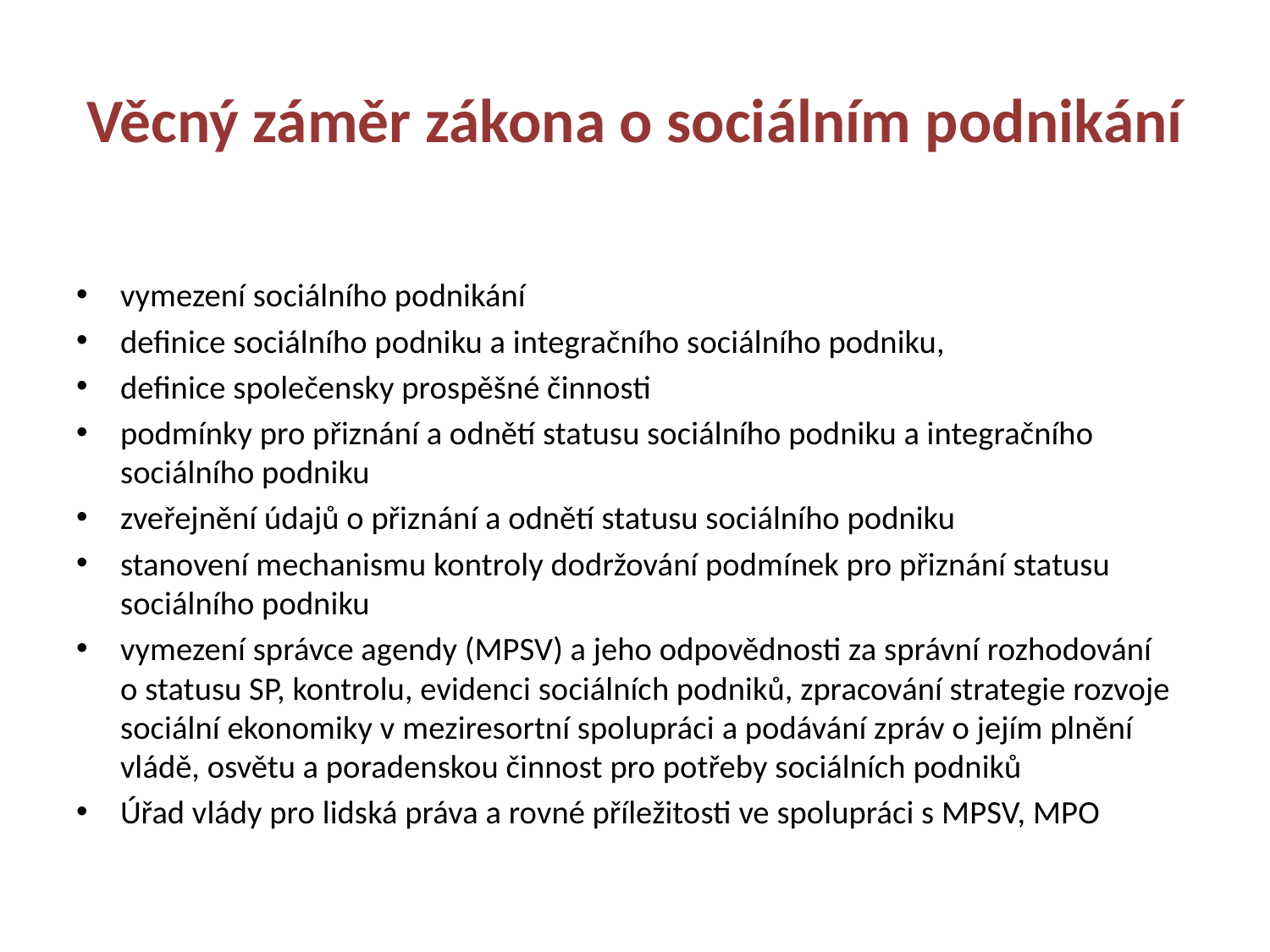

# Věcný záměr zákona o sociálním podnikání

vymezení sociálního podnikání
definice sociálního podniku a integračního sociálního podniku,
definice společensky prospěšné činnosti
podmínky pro přiznání a odnětí statusu sociálního podniku a integračního sociálního podniku
zveřejnění údajů o přiznání a odnětí statusu sociálního podniku
stanovení mechanismu kontroly dodržování podmínek pro přiznání statusu sociálního podniku
vymezení správce agendy (MPSV) a jeho odpovědnosti za správní rozhodování o statusu SP, kontrolu, evidenci sociálních podniků, zpracování strategie rozvoje sociální ekonomiky v meziresortní spolupráci a podávání zpráv o jejím plnění vládě, osvětu a poradenskou činnost pro potřeby sociálních podniků
Úřad vlády pro lidská práva a rovné příležitosti ve spolupráci s MPSV, MPO